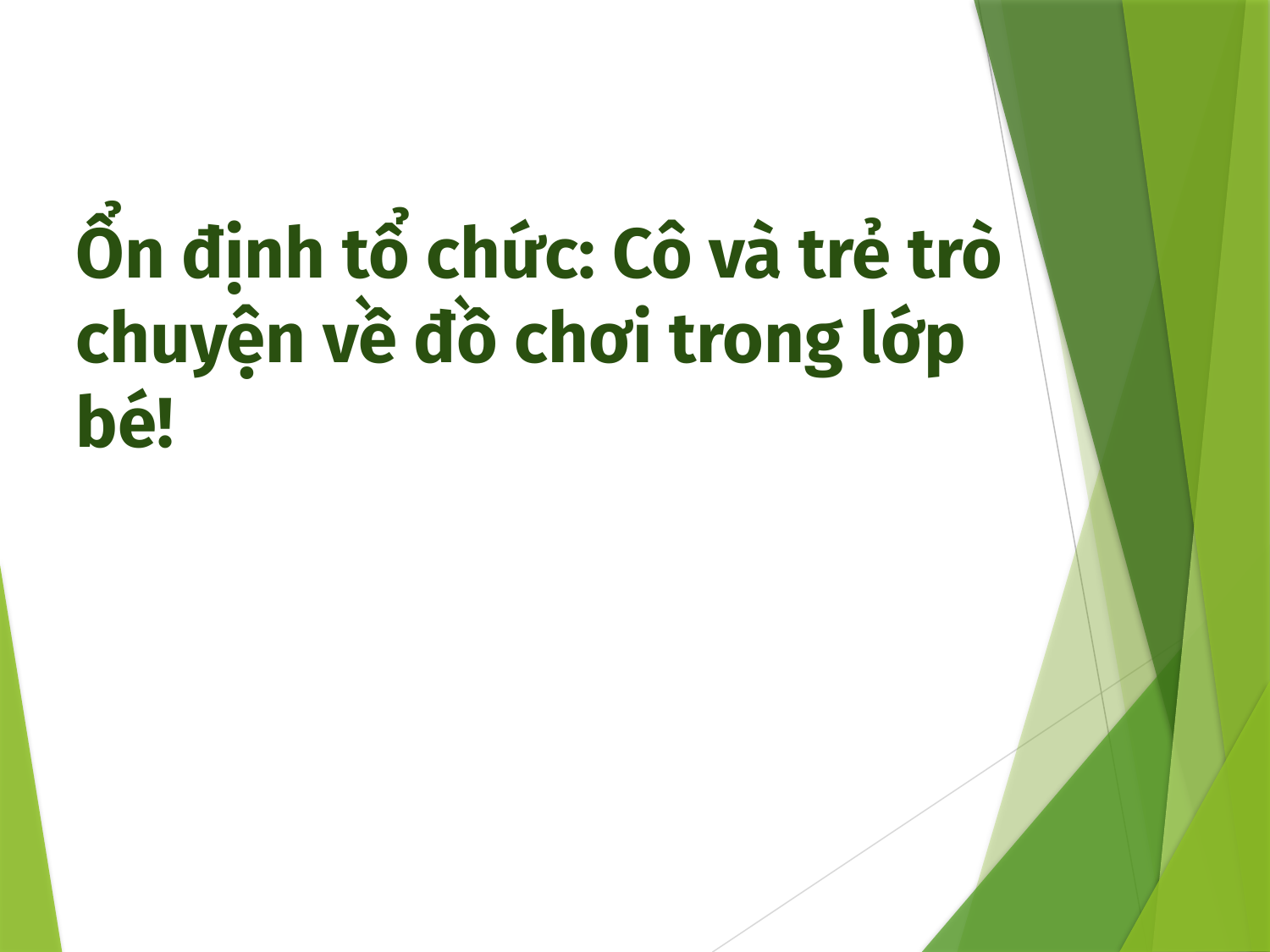

Ổn định tổ chức: Cô và trẻ trò chuyện về đồ chơi trong lớp bé!